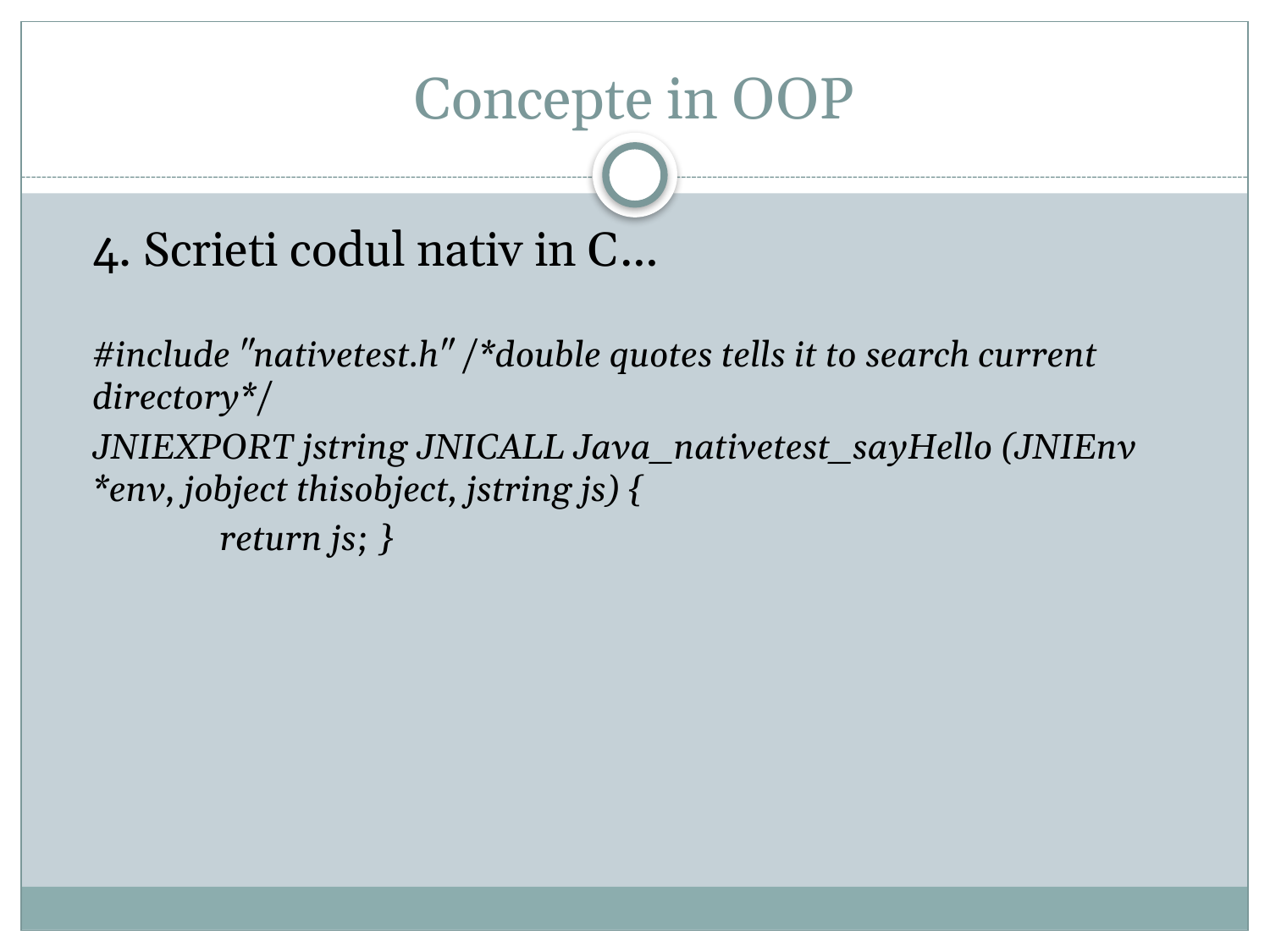

# Concepte in OOP
	4. Scrieti codul nativ in C…

	#include "nativetest.h" /*double quotes tells it to search current directory*/
	JNIEXPORT jstring JNICALL Java_nativetest_sayHello (JNIEnv *env, jobject thisobject, jstring js) {
		return js; }